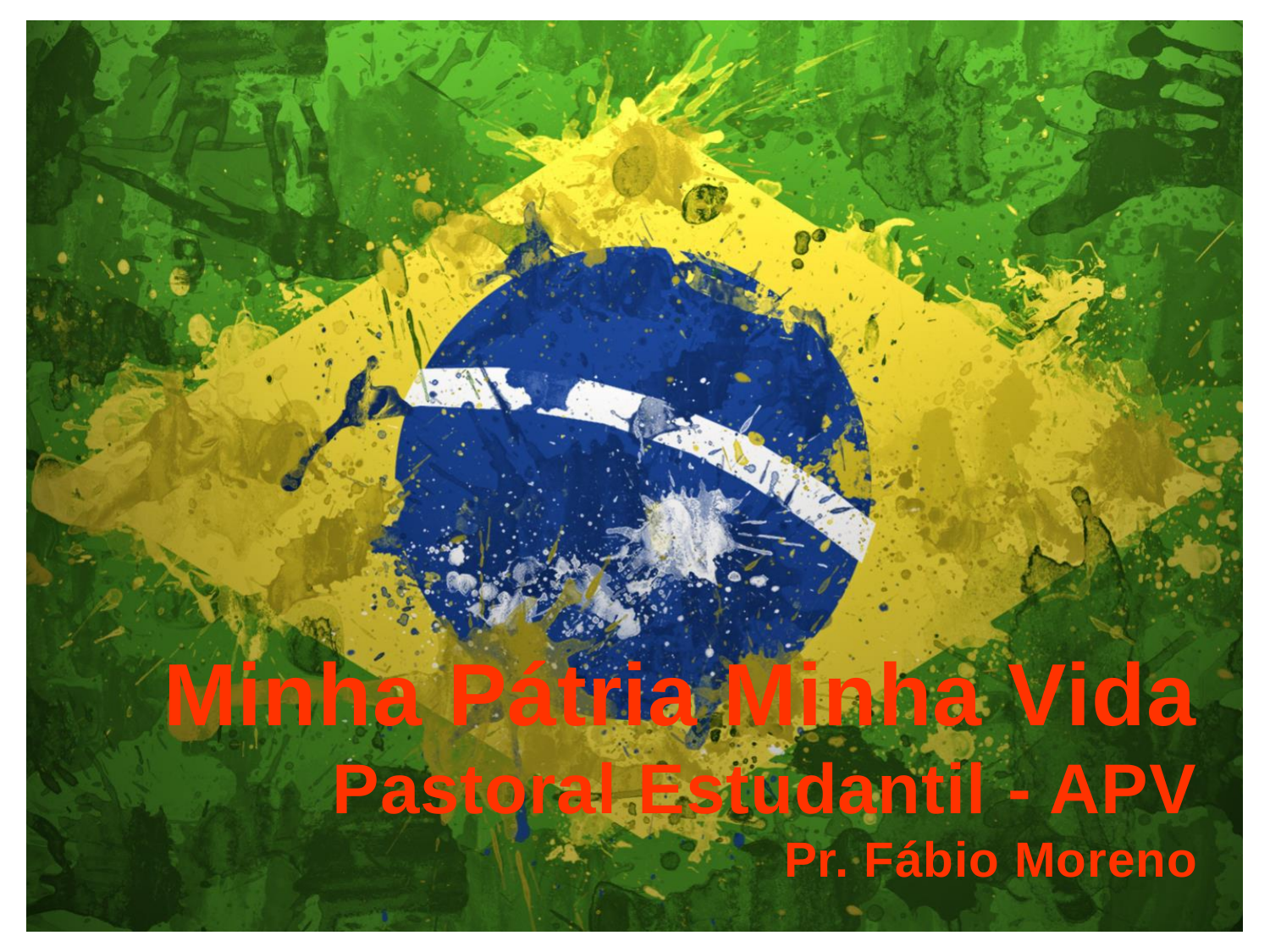

Minha Pátria Minha Vida
Pastoral Estudantil - APV
Pr. Fábio Moreno